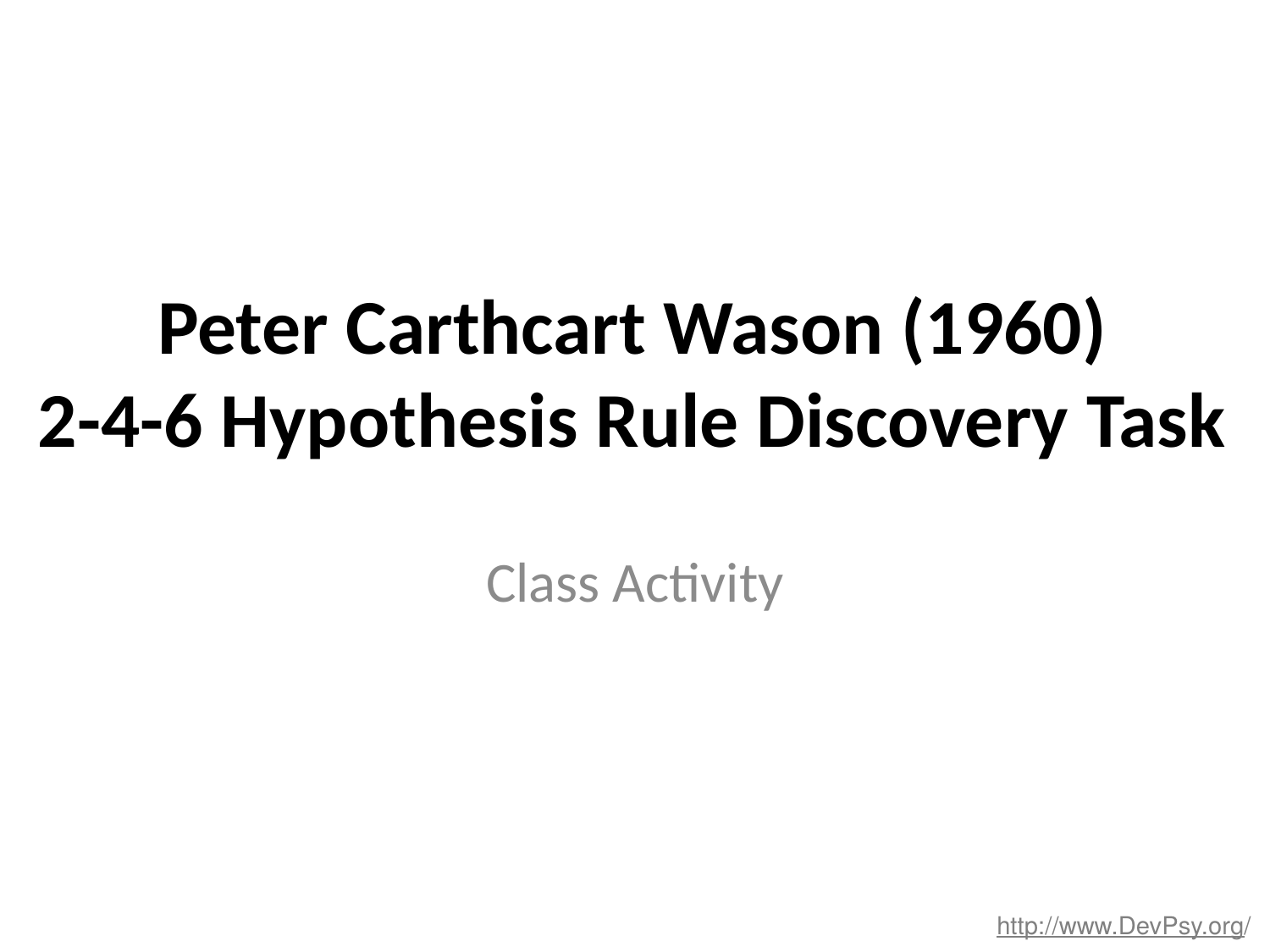

# Peter Carthcart Wason (1960) 2-4-6 Hypothesis Rule Discovery Task
Class Activity
http://www.DevPsy.org/